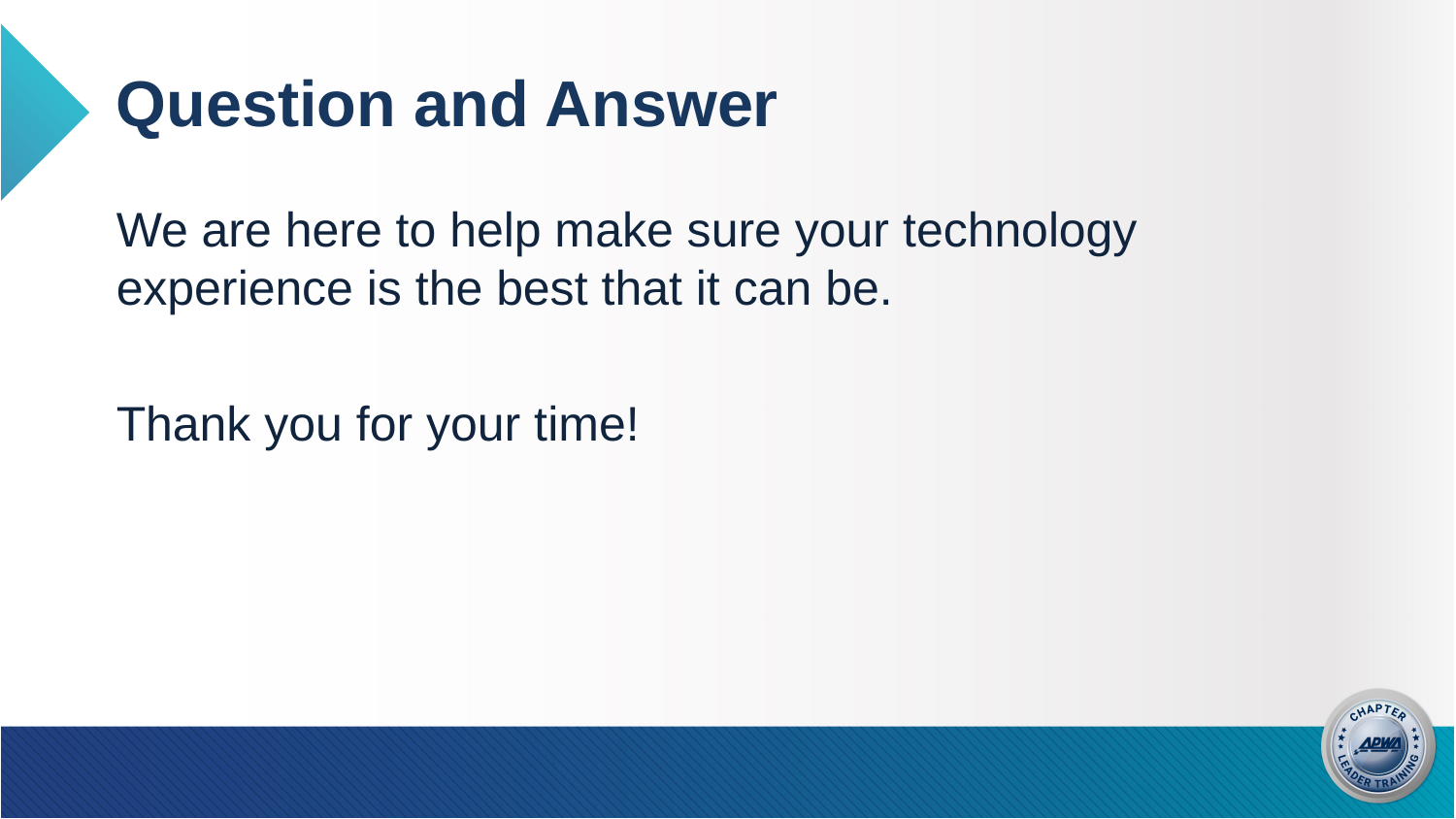

# Question and Answer
We are here to help make sure your technology experience is the best that it can be.

Thank you for your time!